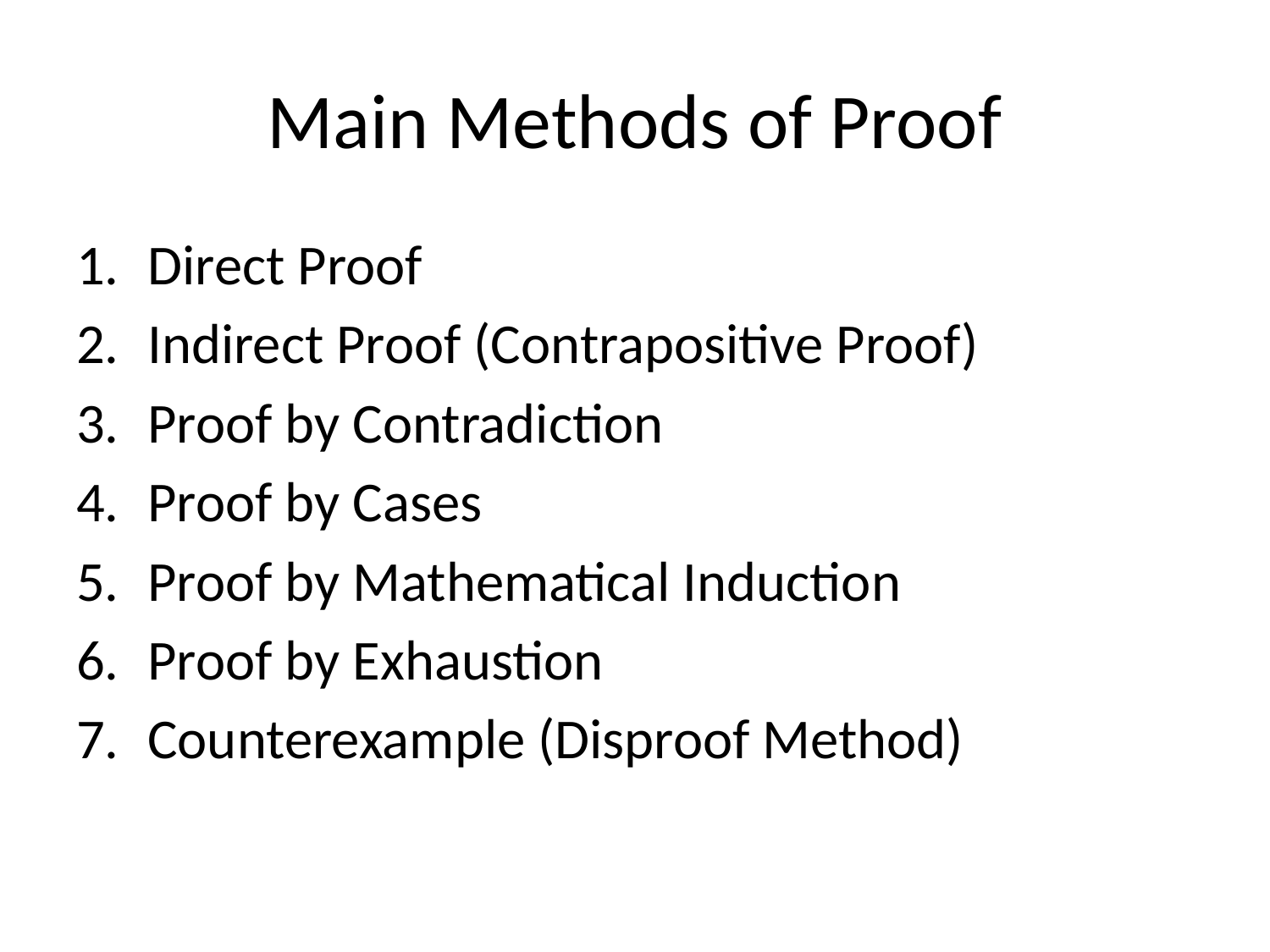

# Main Methods of Proof
Direct Proof
Indirect Proof (Contrapositive Proof)
Proof by Contradiction
Proof by Cases
Proof by Mathematical Induction
Proof by Exhaustion
Counterexample (Disproof Method)